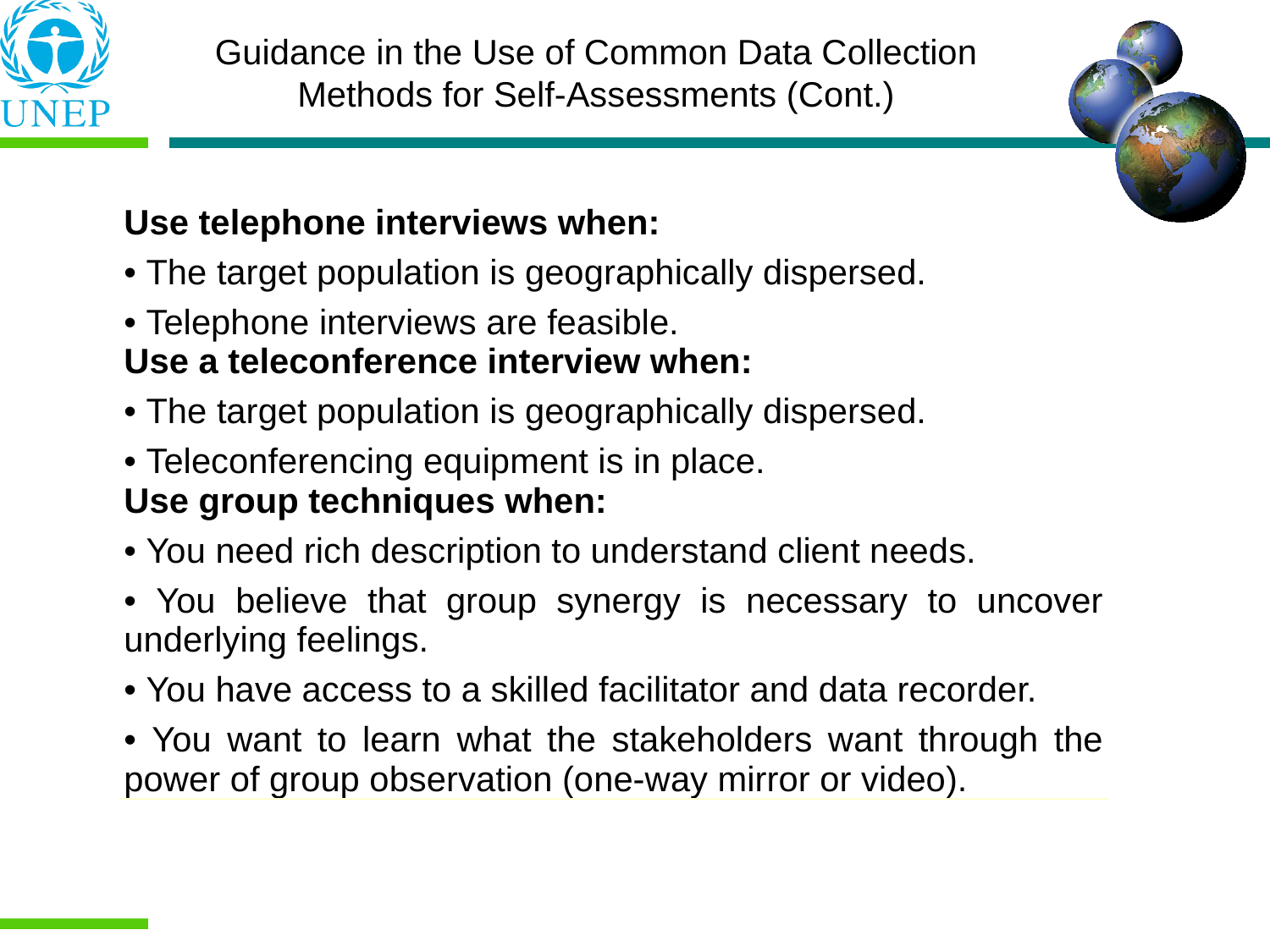

Guidance in the Use of Common Data Collection Methods for Self-Assessments (Cont.)
| Use telephone interviews when: • The target population is geographically dispersed. • Telephone interviews are feasible. |
| --- |
| Use a teleconference interview when: • The target population is geographically dispersed. • Teleconferencing equipment is in place. |
| Use group techniques when: • You need rich description to understand client needs. • You believe that group synergy is necessary to uncover underlying feelings. • You have access to a skilled facilitator and data recorder. • You want to learn what the stakeholders want through the power of group observation (one-way mirror or video). |